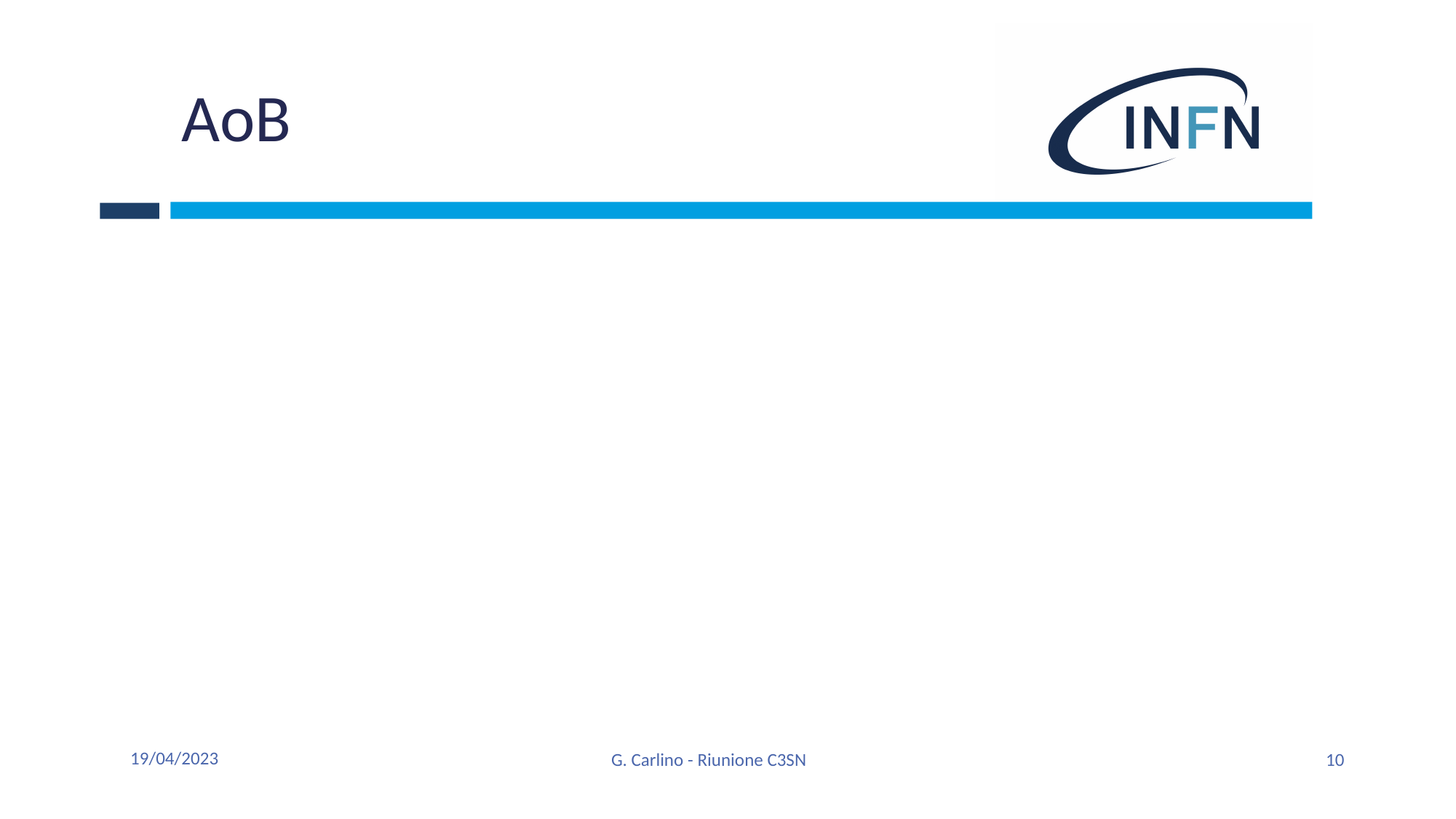

# AoB
19/04/2023
G. Carlino - Riunione C3SN
10